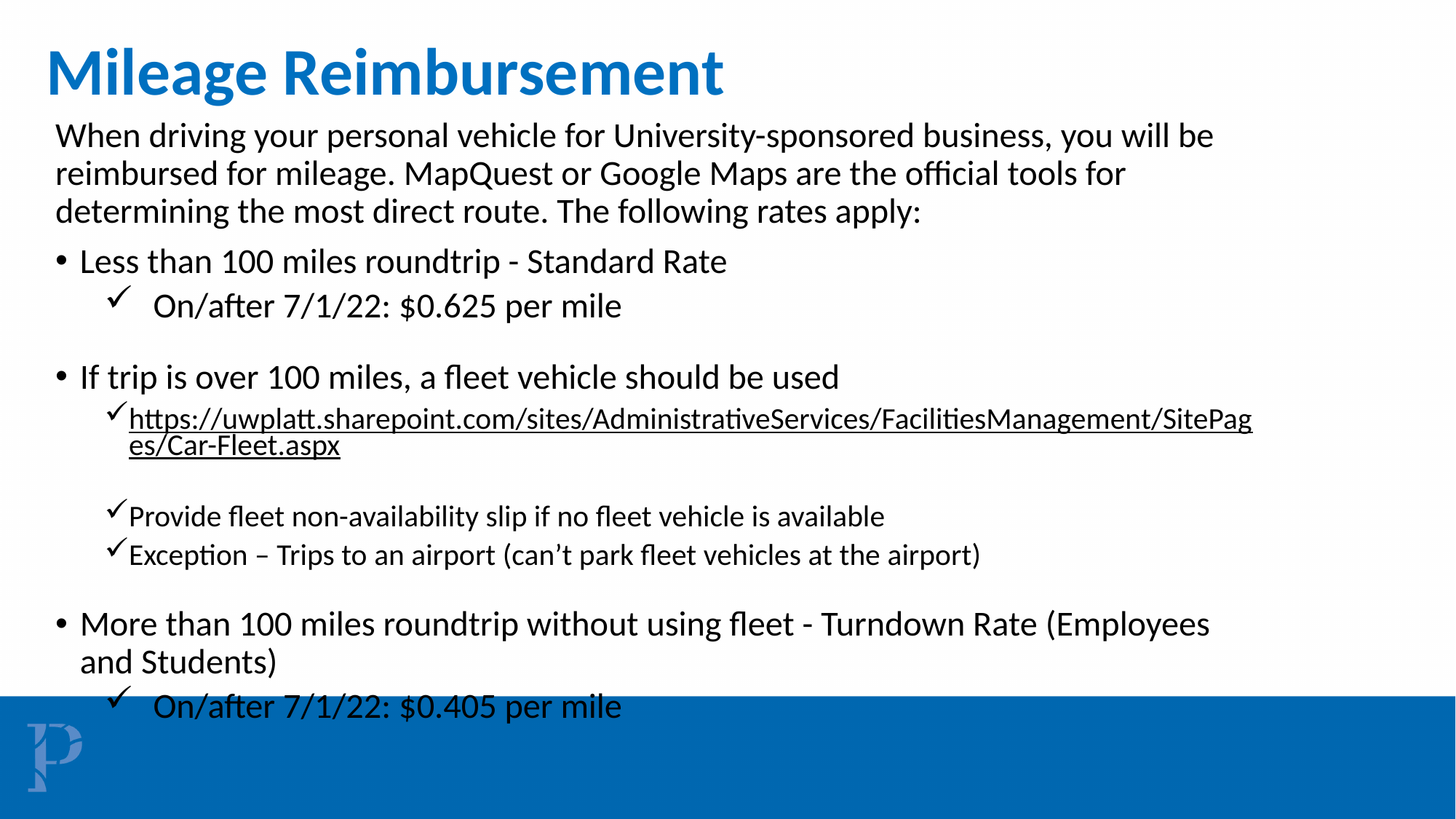

# Mileage Reimbursement
When driving your personal vehicle for University-sponsored business, you will be reimbursed for mileage. MapQuest or Google Maps are the official tools for determining the most direct route. The following rates apply:
Less than 100 miles roundtrip - Standard Rate
On/after 7/1/22: $0.625 per mile

If trip is over 100 miles, a fleet vehicle should be used
https://uwplatt.sharepoint.com/sites/AdministrativeServices/FacilitiesManagement/SitePages/Car-Fleet.aspx
Provide fleet non-availability slip if no fleet vehicle is available
Exception – Trips to an airport (can’t park fleet vehicles at the airport)

More than 100 miles roundtrip without using fleet - Turndown Rate (Employees and Students)
On/after 7/1/22: $0.405 per mile